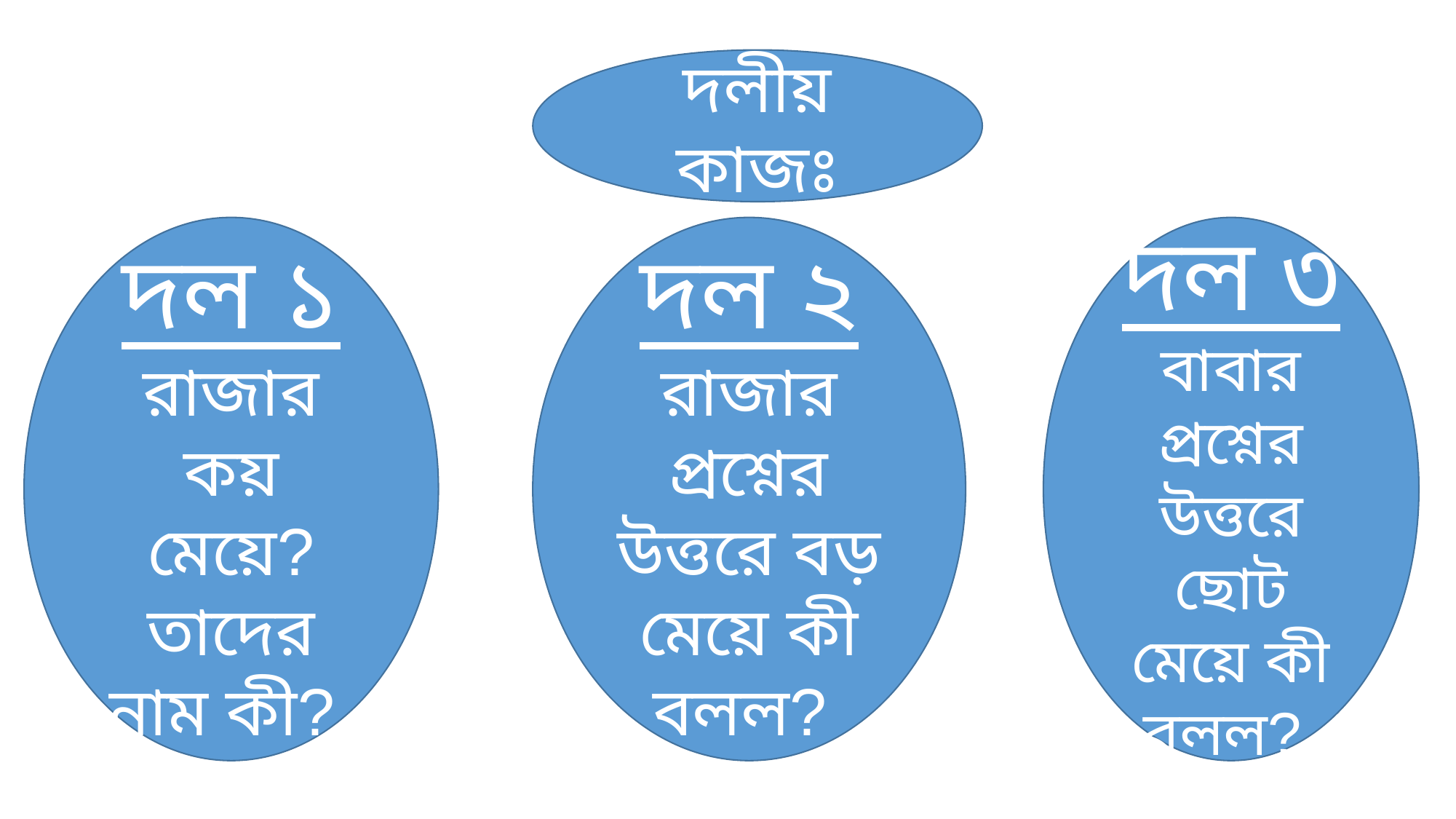

দলীয় কাজঃ
দল ১
রাজার কয় মেয়ে? তাদের নাম কী?
দল ৩
বাবার প্রশ্নের উত্তরে ছোট মেয়ে কী বলল?
দল ২
রাজার প্রশ্নের উত্তরে বড় মেয়ে কী বলল?